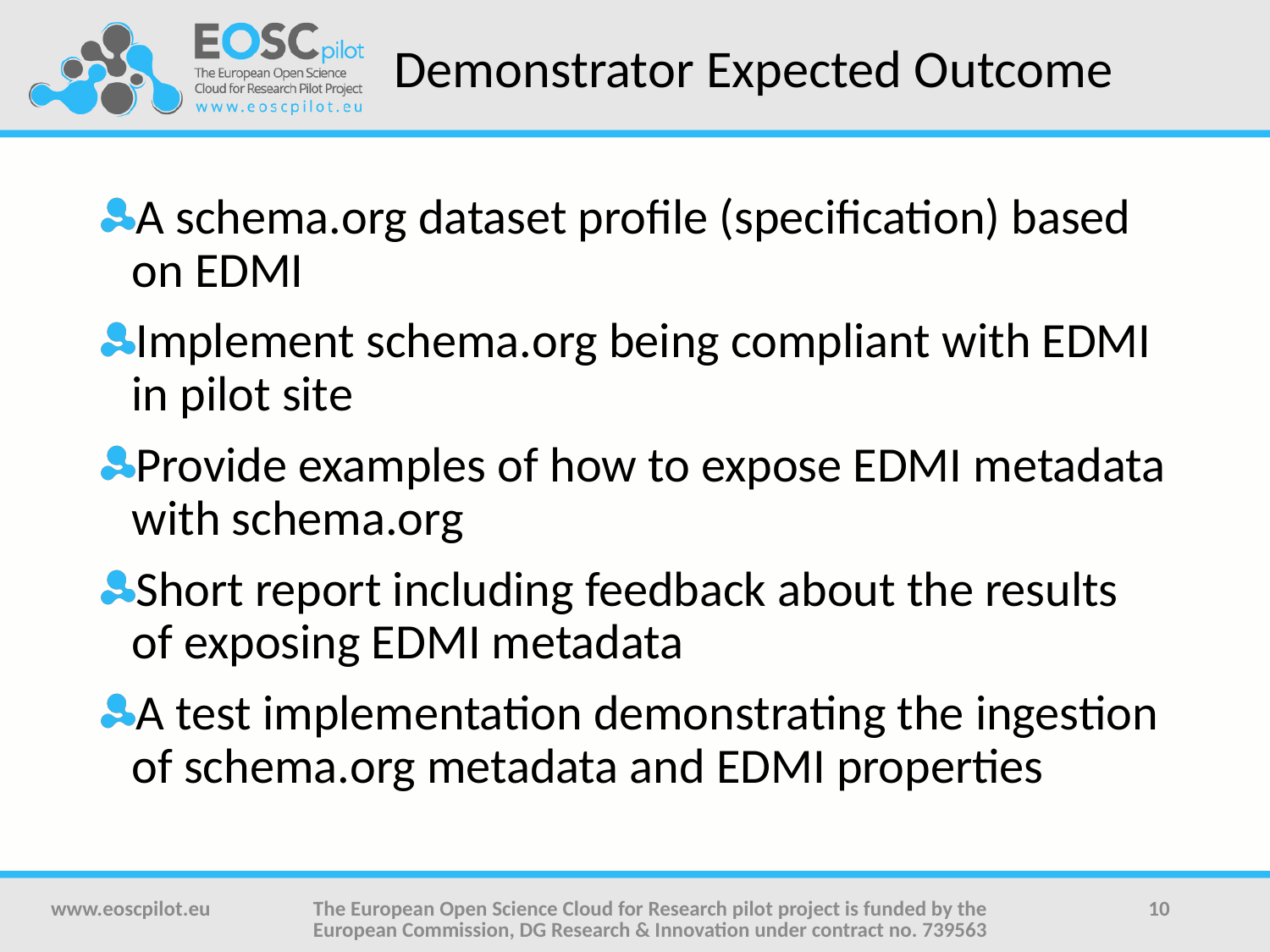

# Demonstrator Expected Outcome
A schema.org dataset profile (specification) based on EDMI
Implement schema.org being compliant with EDMI in pilot site
Provide examples of how to expose EDMI metadata with schema.org
Short report including feedback about the results of exposing EDMI metadata
A test implementation demonstrating the ingestion of schema.org metadata and EDMI properties
www.eoscpilot.eu
The European Open Science Cloud for Research pilot project is funded by the European Commission, DG Research & Innovation under contract no. 739563
10